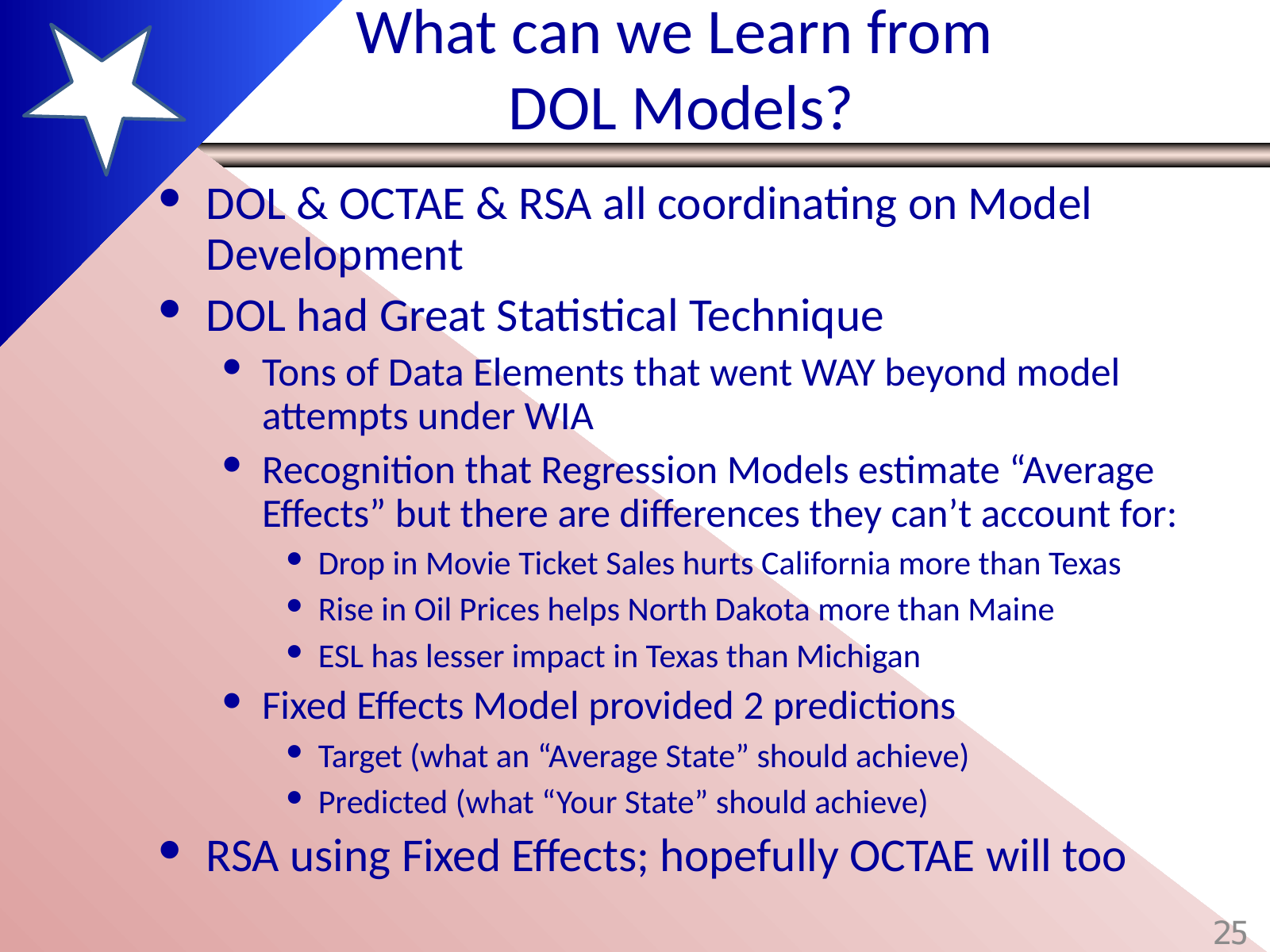

# What can we Learn from DOL Models?
DOL & OCTAE & RSA all coordinating on Model Development
DOL had Great Statistical Technique
Tons of Data Elements that went WAY beyond model attempts under WIA
Recognition that Regression Models estimate “Average Effects” but there are differences they can’t account for:
Drop in Movie Ticket Sales hurts California more than Texas
Rise in Oil Prices helps North Dakota more than Maine
ESL has lesser impact in Texas than Michigan
Fixed Effects Model provided 2 predictions
Target (what an “Average State” should achieve)
Predicted (what “Your State” should achieve)
RSA using Fixed Effects; hopefully OCTAE will too
25